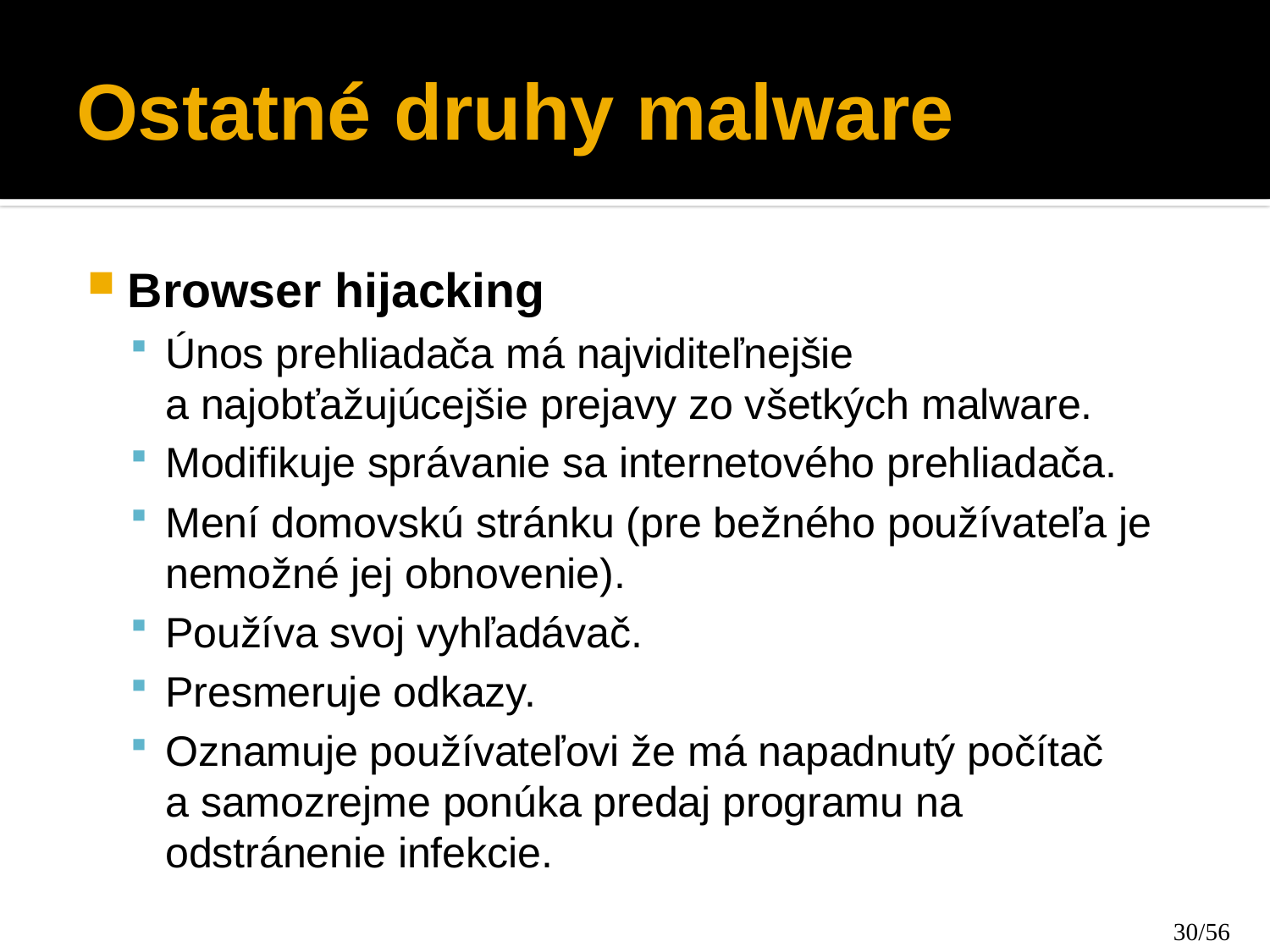

# Ostatné druhy malware
Browser hijacking
Únos prehliadača má najviditeľnejšie a najobťažujúcejšie prejavy zo všetkých malware.
Modifikuje správanie sa internetového prehliadača.
Mení domovskú stránku (pre bežného používateľa je nemožné jej obnovenie).
Používa svoj vyhľadávač.
Presmeruje odkazy.
Oznamuje používateľovi že má napadnutý počítač a samozrejme ponúka predaj programu na odstránenie infekcie.